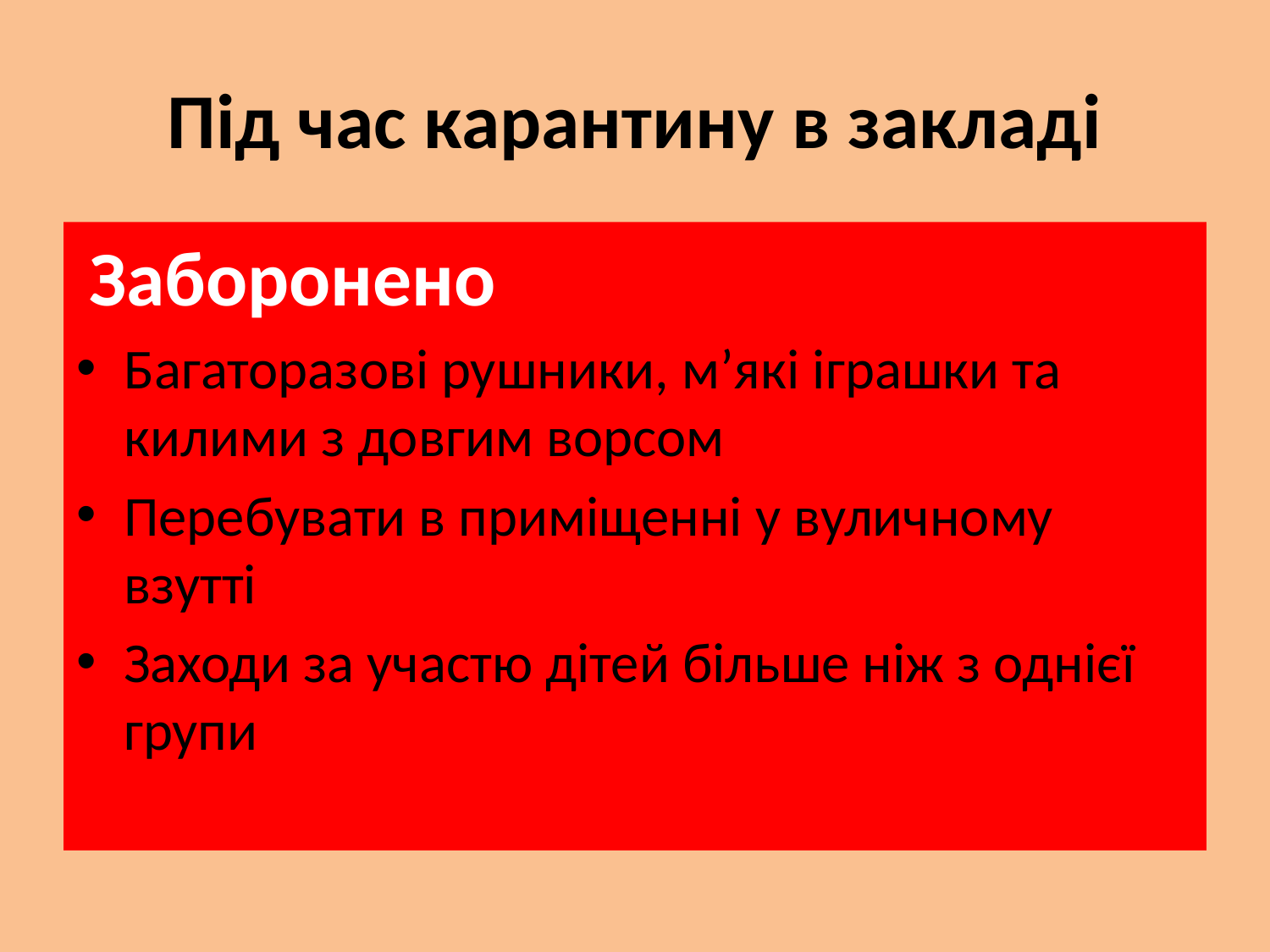

# Під час карантину в закладі
 Заборонено
Багаторазові рушники, м’які іграшки та килими з довгим ворсом
Перебувати в приміщенні у вуличному взутті
Заходи за участю дітей більше ніж з однієї групи